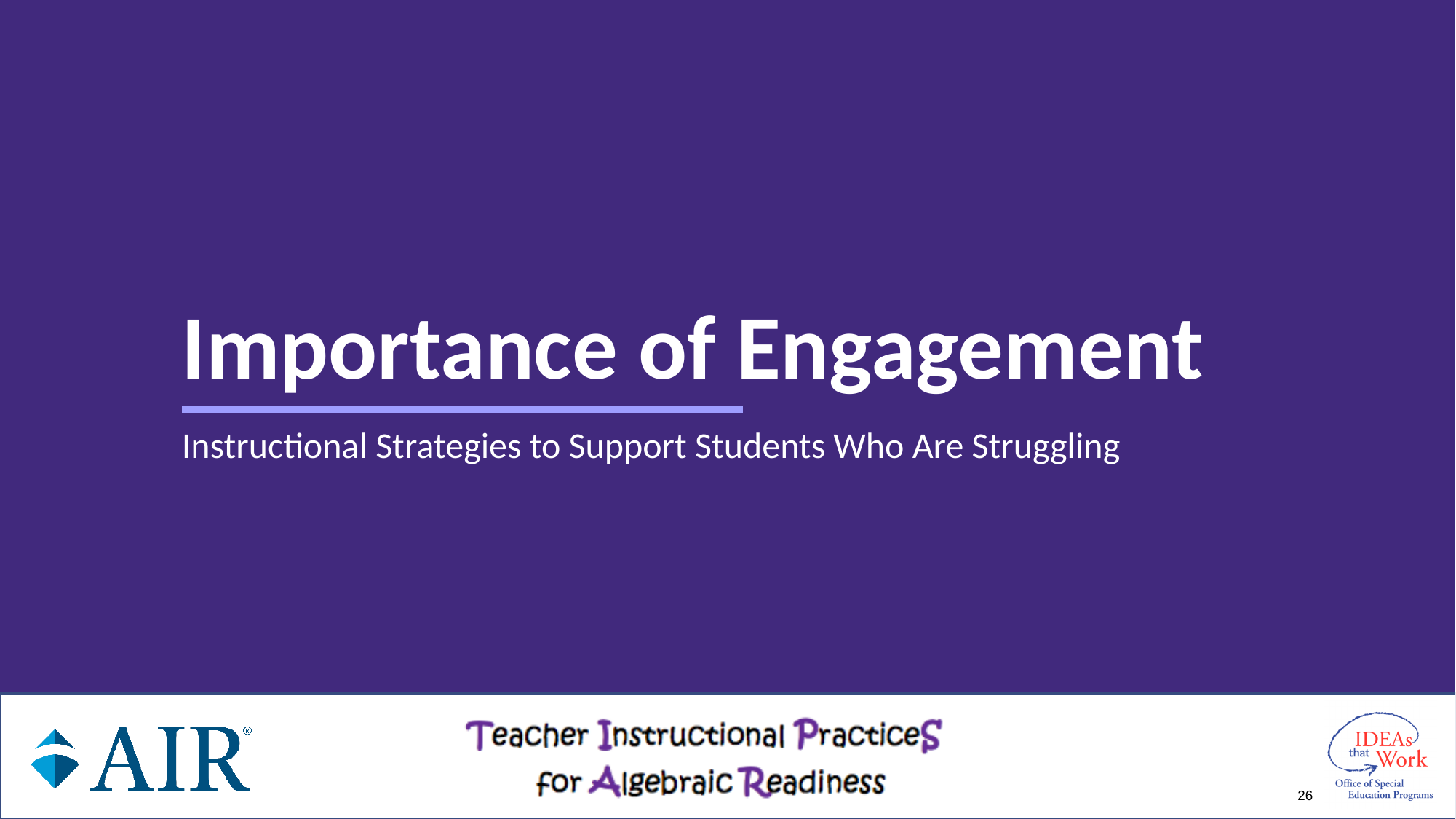

# Importance of Engagement
Instructional Strategies to Support Students Who Are Struggling
26